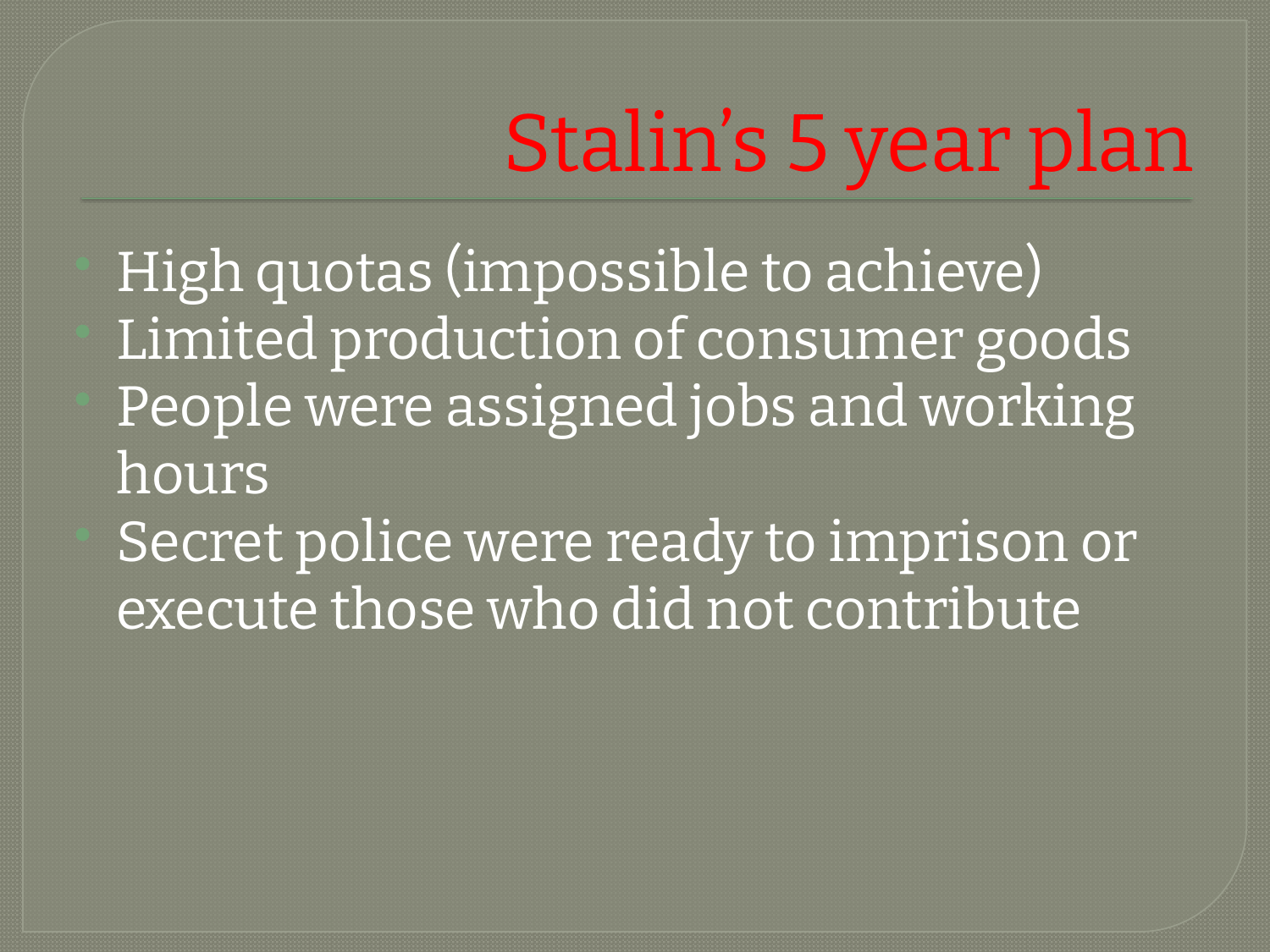

# Stalin’s 5 year plan
High quotas (impossible to achieve)
Limited production of consumer goods
People were assigned jobs and working hours
Secret police were ready to imprison or execute those who did not contribute